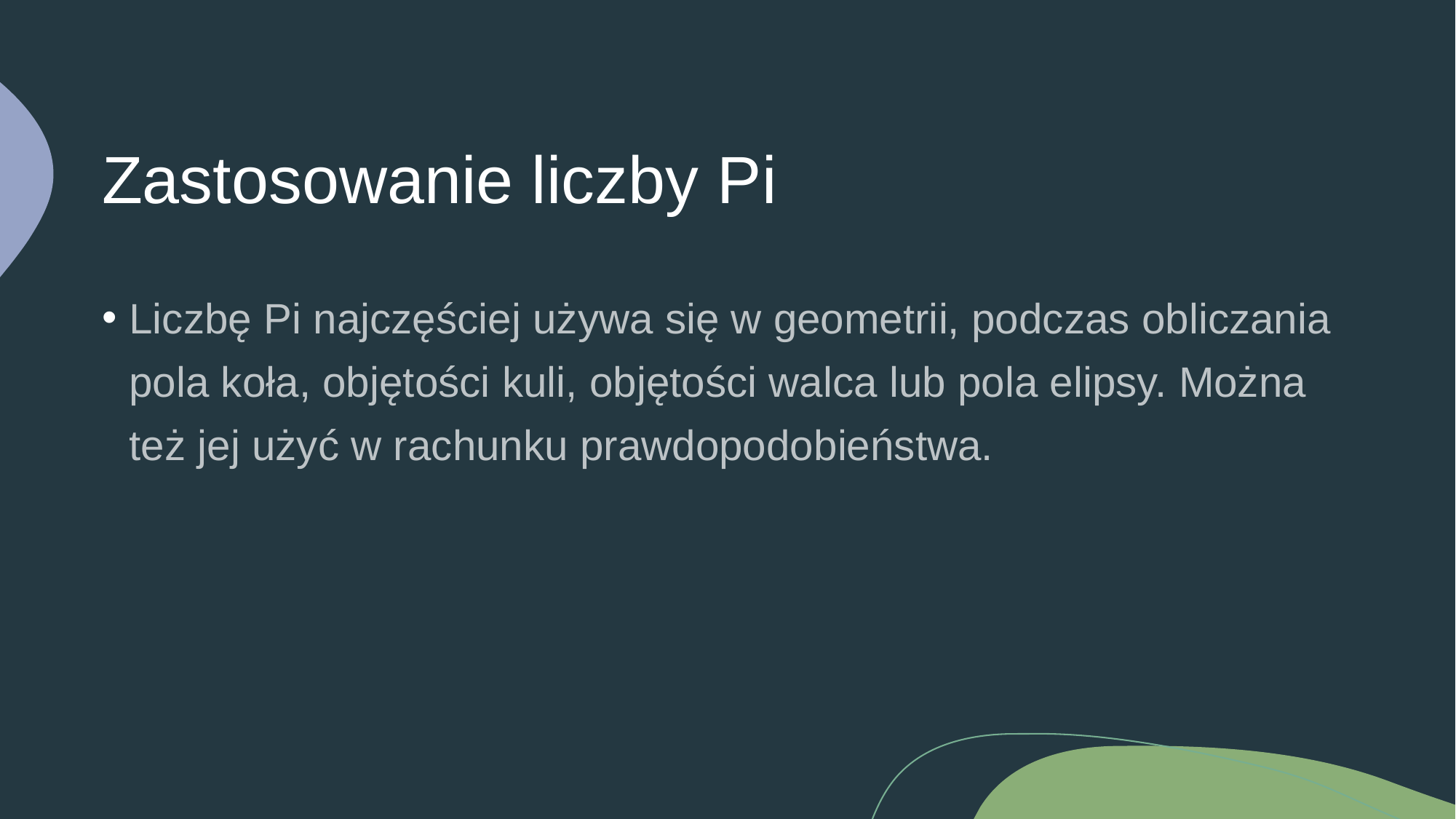

# Zastosowanie liczby Pi
Liczbę Pi najczęściej używa się w geometrii, podczas obliczania pola koła, objętości kuli, objętości walca lub pola elipsy. Można też jej użyć w rachunku prawdopodobieństwa.